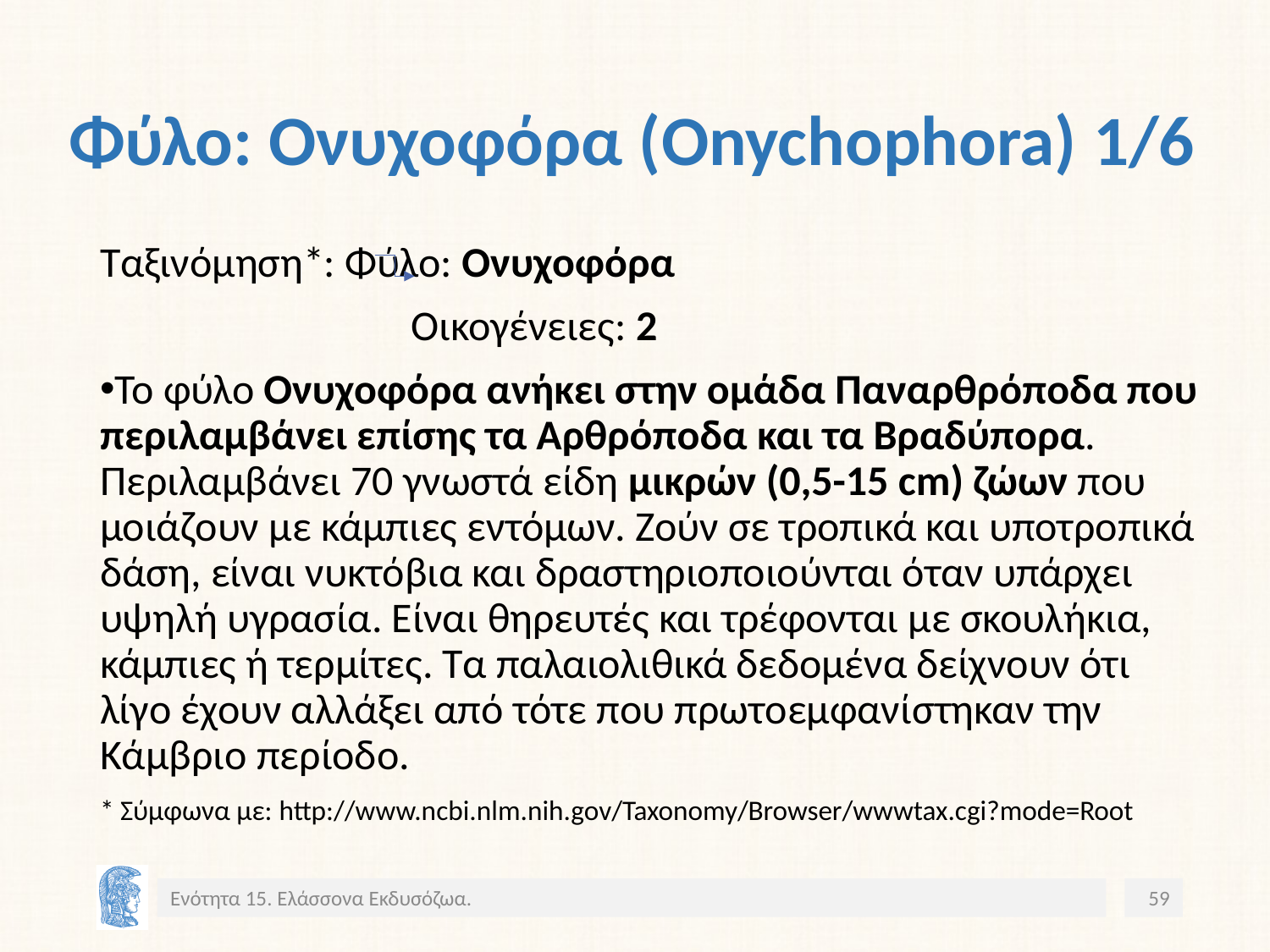

# Φύλο: Ονυχοφόρα (Onychophora) 1/6
Ταξινόμηση*: Φύλο: Ονυχοφόρα
		      Οικογένειες: 2
Το φύλο Ονυχοφόρα ανήκει στην ομάδα Παναρθρόποδα που περιλαμβάνει επίσης τα Αρθρόποδα και τα Βραδύπορα. Περιλαμβάνει 70 γνωστά είδη μικρών (0,5-15 cm) ζώων που μοιάζουν με κάμπιες εντόμων. Ζούν σε τροπικά και υποτροπικά δάση, είναι νυκτόβια και δραστηριοποιούνται όταν υπάρχει υψηλή υγρασία. Είναι θηρευτές και τρέφονται με σκουλήκια, κάμπιες ή τερμίτες. Τα παλαιολιθικά δεδομένα δείχνουν ότι λίγο έχουν αλλάξει από τότε που πρωτοεμφανίστηκαν την Κάμβριο περίοδο.
* Σύμφωνα με: http://www.ncbi.nlm.nih.gov/Taxonomy/Browser/wwwtax.cgi?mode=Root

Ενότητα 15. Ελάσσονα Εκδυσόζωα.
59